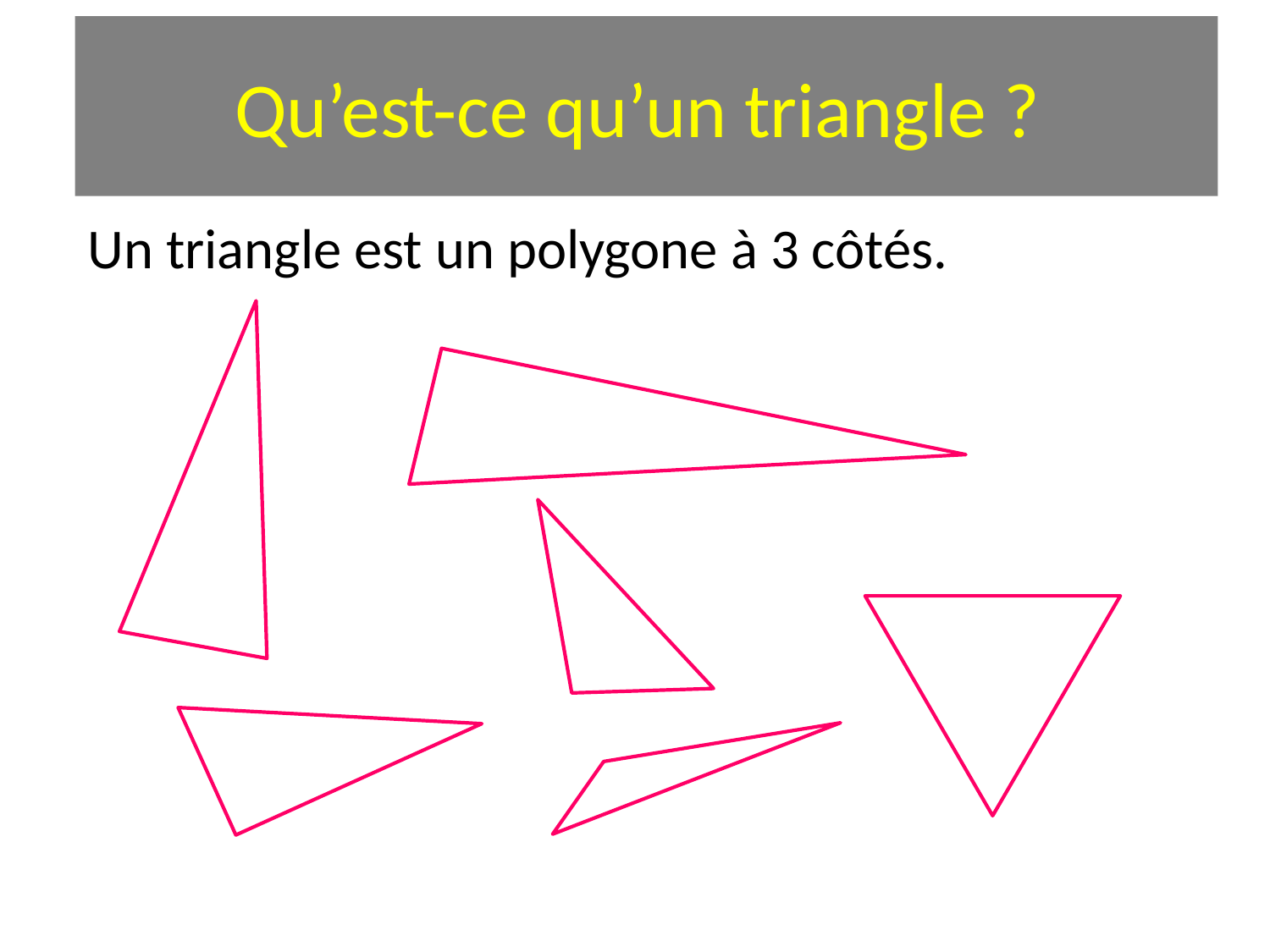

# Qu’est-ce qu’un triangle ?
Un triangle est un polygone à 3 côtés.